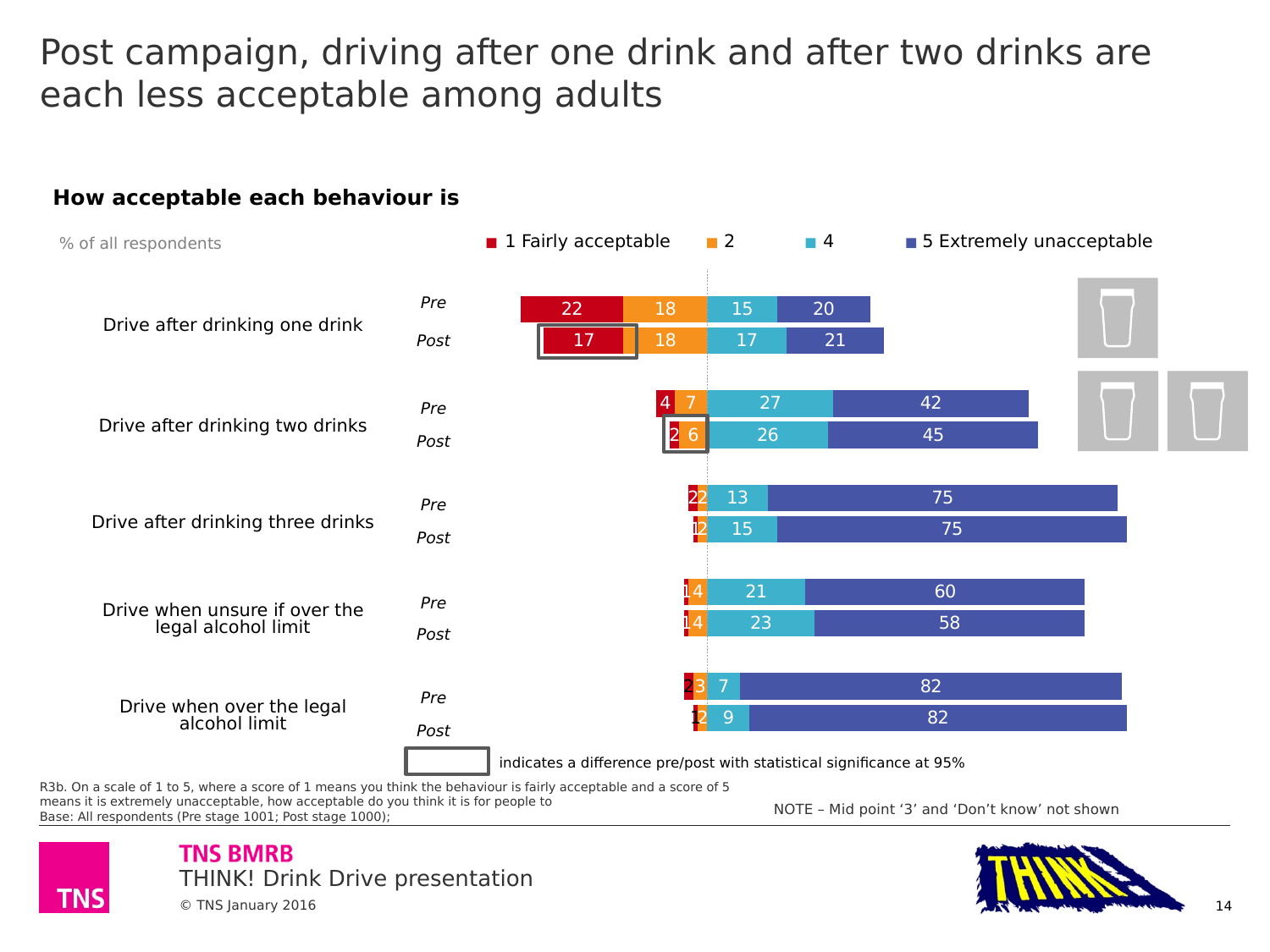

# Post campaign, driving after one drink and after two drinks are each less acceptable among adults

### Chart

| Category | 2 (4) | 1 - Fairly acceptable (5) | 4 (2) | 5 - Extremely unacceptable (1) |
|---|---|---|---|---|
| pre | -18.0 | -22.0 | 15.0 | 20.0 |
| Post | -18.0 | -17.0 | 17.0 | 21.0 |
|  | None | None | None | None |
| pre | -7.000000000000001 | -4.0 | 27.0 | 42.0 |
| Post | -6.0 | -2.0 | 26.0 | 45.0 |
|  | None | None | None | None |
| pre | -2.0 | -2.0 | 13.0 | 75.0 |
| Post | -2.0 | -1.0 | 15.0 | 75.0 |
|  | None | None | None | None |
| pre | -4.0 | -1.0 | 21.0 | 60.0 |
| Post | -4.0 | -1.0 | 23.0 | 57.99999999999999 |
|  | None | None | None | None |
| pre | -3.0 | -2.0 | 7.000000000000001 | 82.0 |
| Post | -2.0 | -1.0 | 9.0 | 82.0 |
How acceptable each behaviour is
| 1 Fairly acceptable | 2 | 4 | 5 Extremely unacceptable |
| --- | --- | --- | --- |
% of all respondents

| Drive after drinking one drink | Pre |
| --- | --- |
|  | Post |
|  |  |
| Drive after drinking two drinks | Pre |
|  | Post |
|  |  |
| Drive after drinking three drinks | Pre |
|  | Post |
|  |  |
| Drive when unsure if over the legal alcohol limit | Pre |
|  | Post |
|  |  |
| Drive when over the legal alcohol limit | Pre |
|  | Post |

indicates a difference pre/post with statistical significance at 95%
R3b. On a scale of 1 to 5, where a score of 1 means you think the behaviour is fairly acceptable and a score of 5 means it is extremely unacceptable, how acceptable do you think it is for people to
Base: All respondents (Pre stage 1001; Post stage 1000);
NOTE – Mid point ‘3’ and ‘Don’t know’ not shown
14